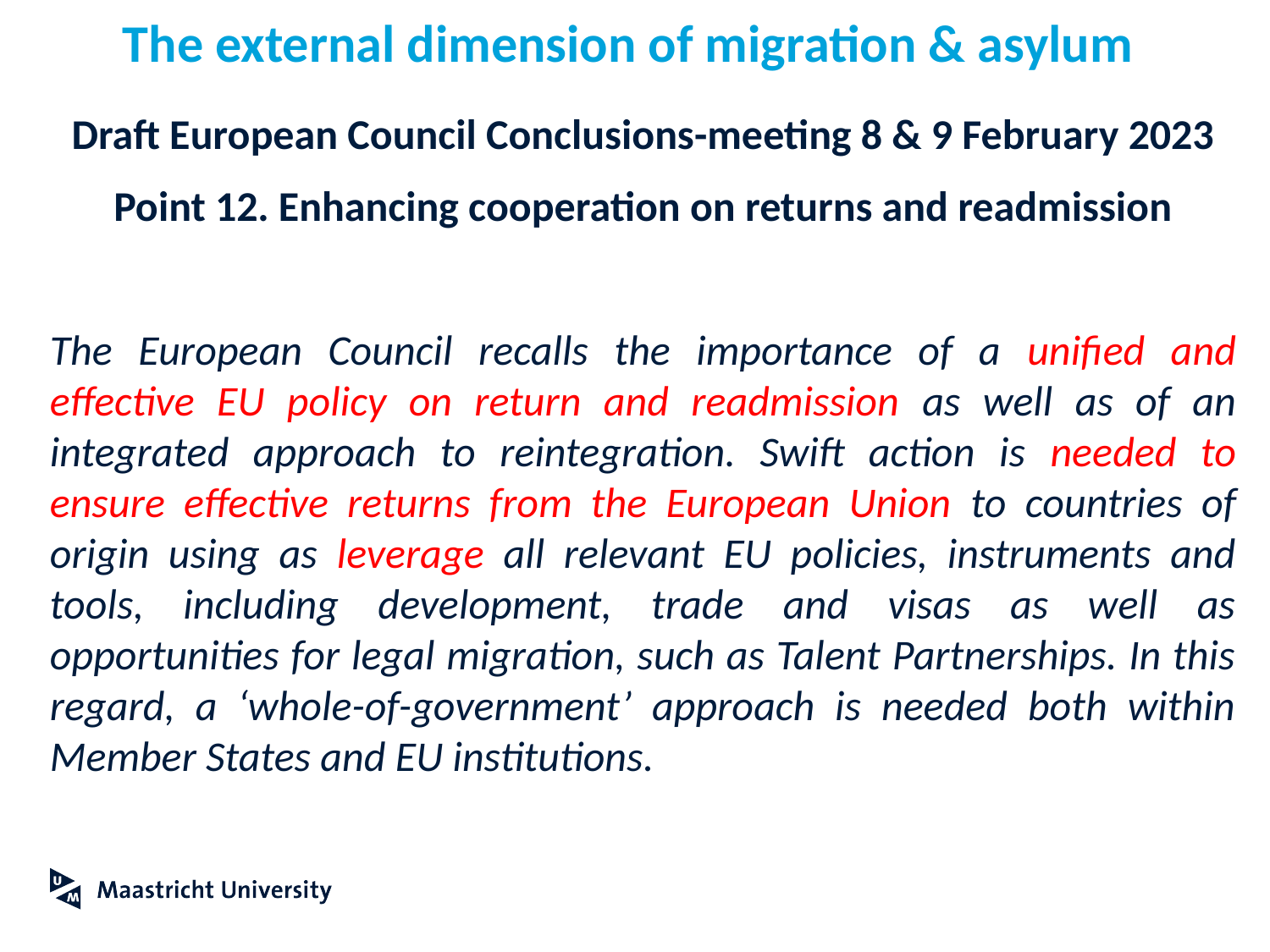

# The external dimension of migration & asylum
Draft European Council Conclusions-meeting 8 & 9 February 2023
Point 12. Enhancing cooperation on returns and readmission

The European Council recalls the importance of a unified and effective EU policy on return and readmission as well as of an integrated approach to reintegration. Swift action is needed to ensure effective returns from the European Union to countries of origin using as leverage all relevant EU policies, instruments and tools, including development, trade and visas as well as opportunities for legal migration, such as Talent Partnerships. In this regard, a ‘whole-of-government’ approach is needed both within Member States and EU institutions.